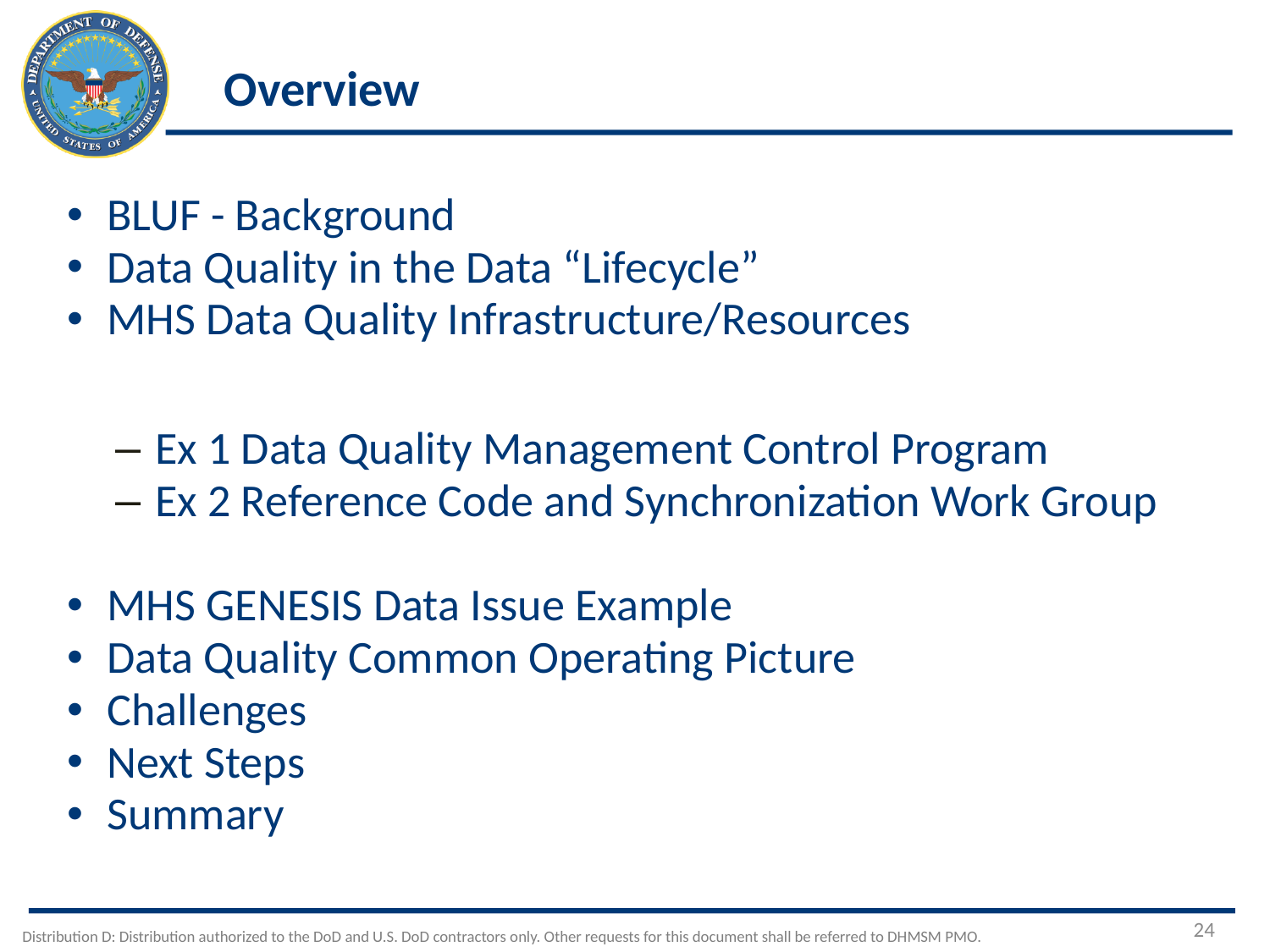

# Overview
BLUF - Background
Data Quality in the Data “Lifecycle”
MHS Data Quality Infrastructure/Resources

Ex 1 Data Quality Management Control Program
Ex 2 Reference Code and Synchronization Work Group

MHS GENESIS Data Issue Example
Data Quality Common Operating Picture
Challenges
Next Steps
Summary
24